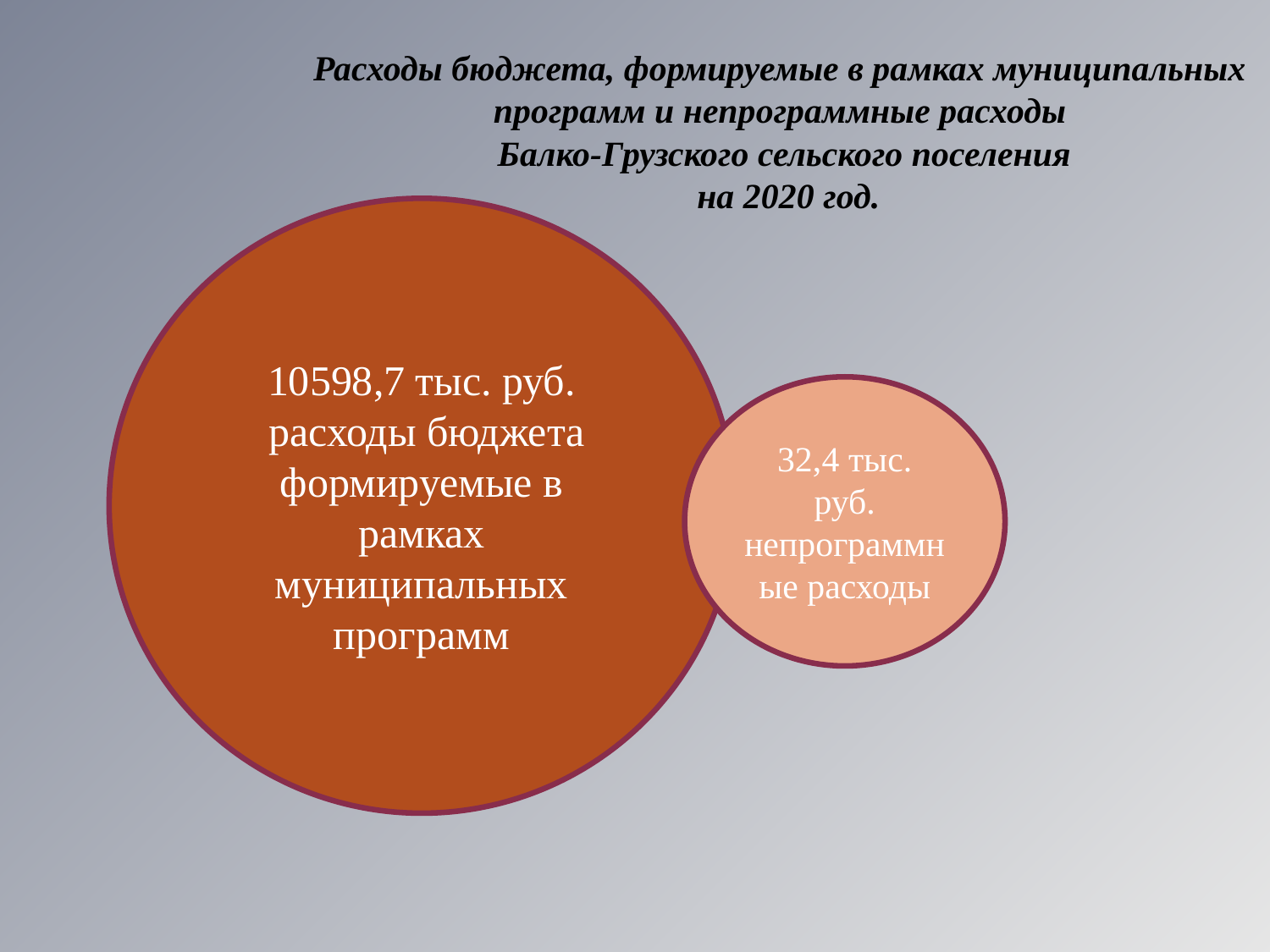

Расходы бюджета, формируемые в рамках муниципальных
программ и непрограммные расходы
Балко-Грузского сельского поселения
 на 2020 год.

10598,7 тыс. руб.
 расходы бюджета формируемые в рамках муниципальных программ
32,4 тыс. руб. непрограммные расходы